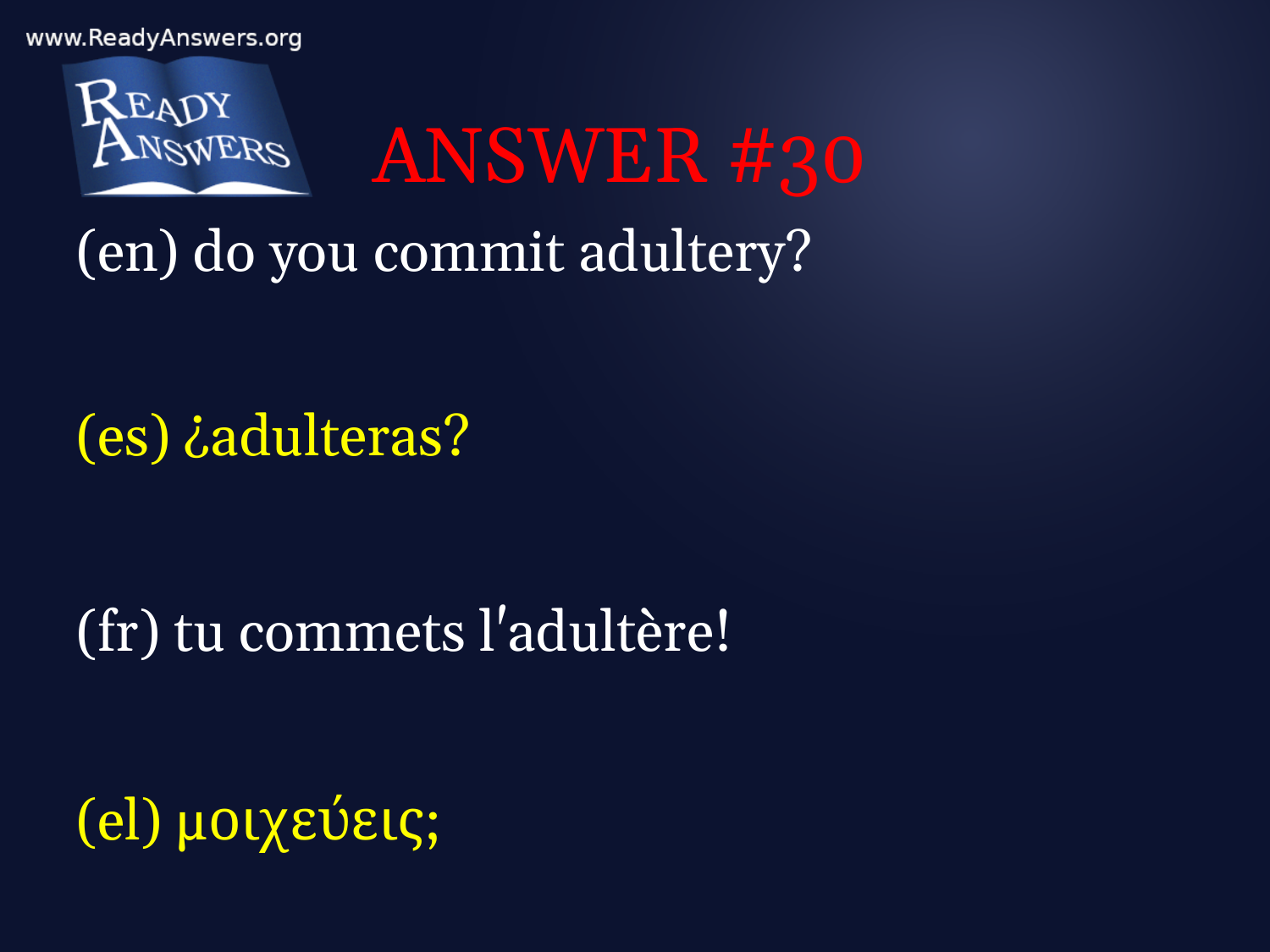

# ANSWER #30
(en) do you commit adultery?
(es) ¿adulteras?
(fr) tu commets l'adultère!
(el) μοιχεύεις;